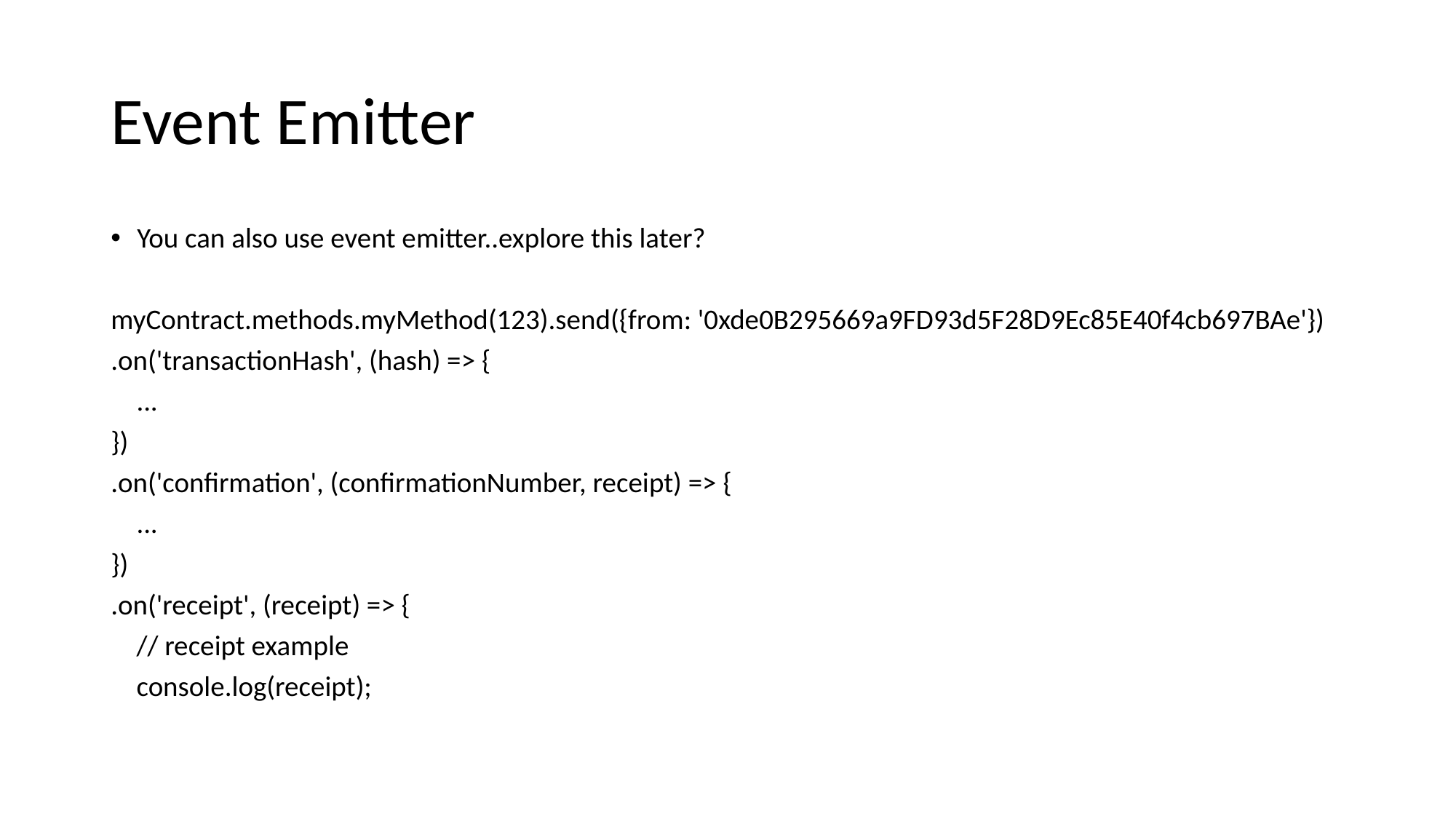

# Event Emitter
You can also use event emitter..explore this later?

myContract.methods.myMethod(123).send({from: '0xde0B295669a9FD93d5F28D9Ec85E40f4cb697BAe'})
.on('transactionHash', (hash) => {
    ...
})
.on('confirmation', (confirmationNumber, receipt) => {
    ...
})
.on('receipt', (receipt) => {
    // receipt example
    console.log(receipt);